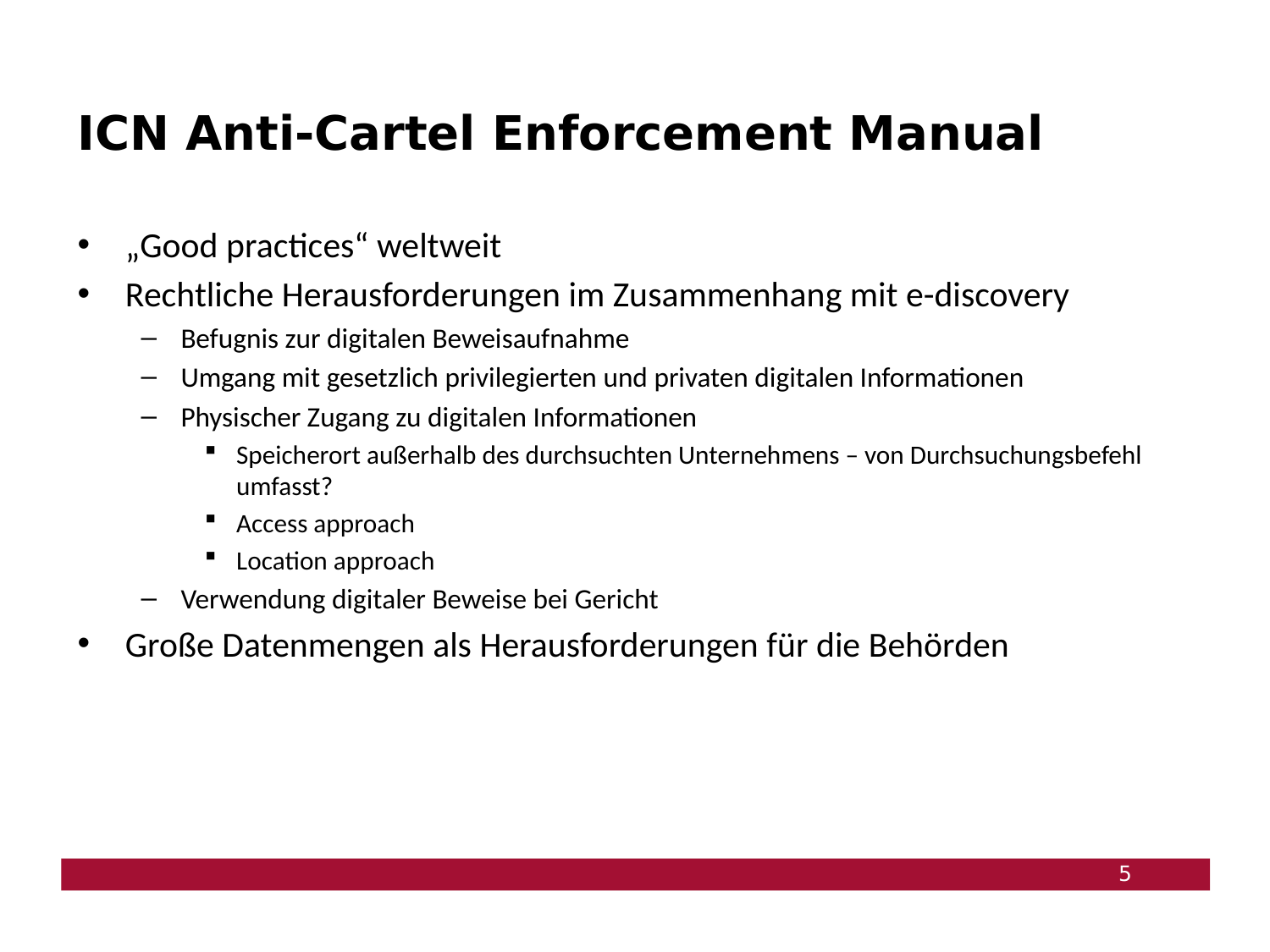

# ICN Anti-Cartel Enforcement Manual
„Good practices“ weltweit
Rechtliche Herausforderungen im Zusammenhang mit e-discovery
Befugnis zur digitalen Beweisaufnahme
Umgang mit gesetzlich privilegierten und privaten digitalen Informationen
Physischer Zugang zu digitalen Informationen
Speicherort außerhalb des durchsuchten Unternehmens – von Durchsuchungsbefehl umfasst?
Access approach
Location approach
Verwendung digitaler Beweise bei Gericht
Große Datenmengen als Herausforderungen für die Behörden